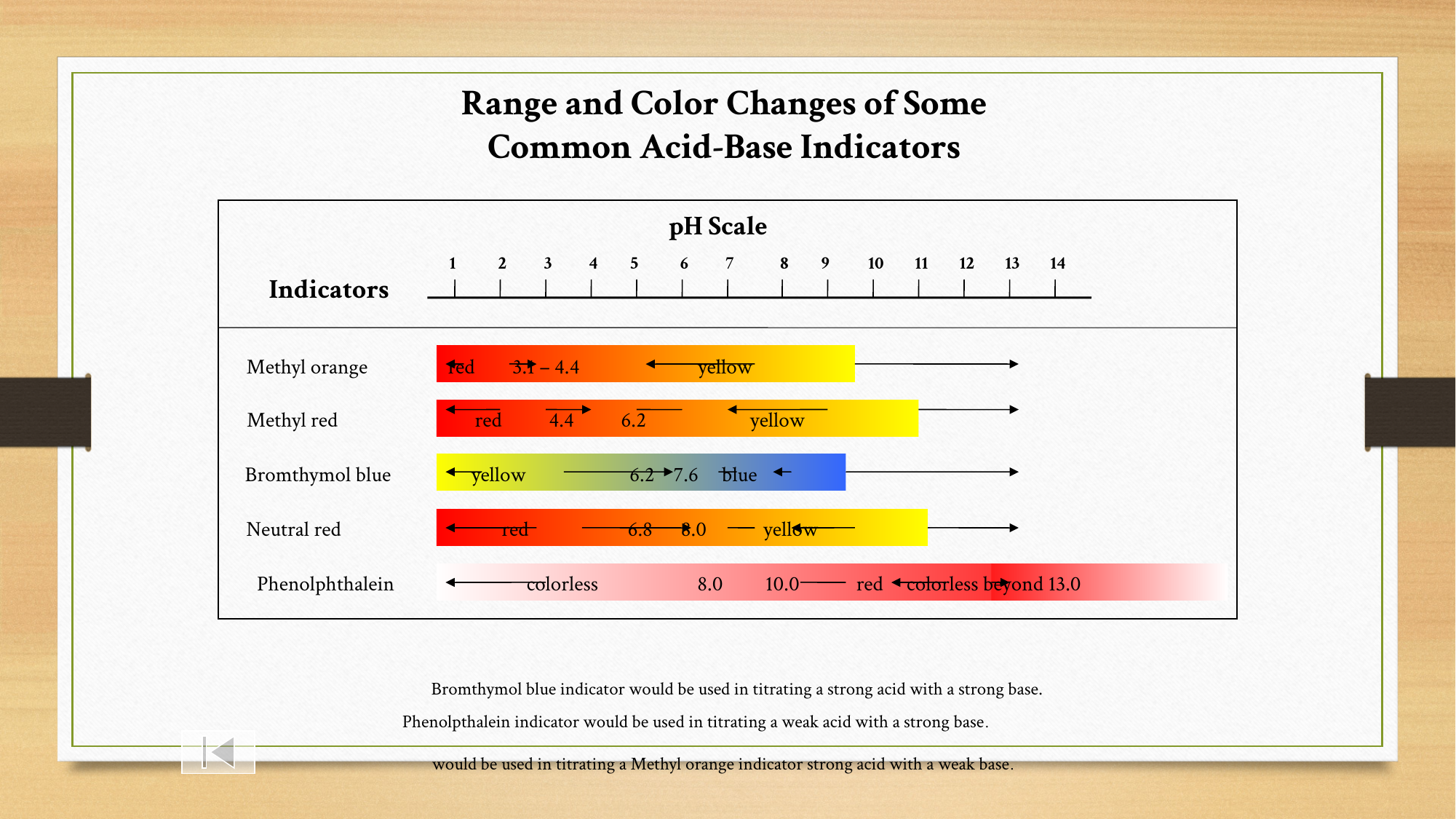

Range and Color Changes of Some
Common Acid-Base Indicators

pH Scale
1
2
3
4
5
6
7
8
9
10
11
12
13
14
Indicators

Methyl orange                 red        3.1 – 4.4                         yellow

Methyl red                             red          4.4          6.2                      yellow

Bromthymol blue                 yellow                      6.2    7.6     blue

Neutral red                                  red                     6.8      8.0            yellow

Phenolphthalein                            colorless                     8.0         10.0            red     colorless beyond 13.0

Bromthymol blue indicator would be used in titrating a strong acid with a strong base.
Phenolpthalein indicator would be used in titrating a weak acid with a strong base.

would be used in titrating a Methyl orange indicator strong acid with a weak base.